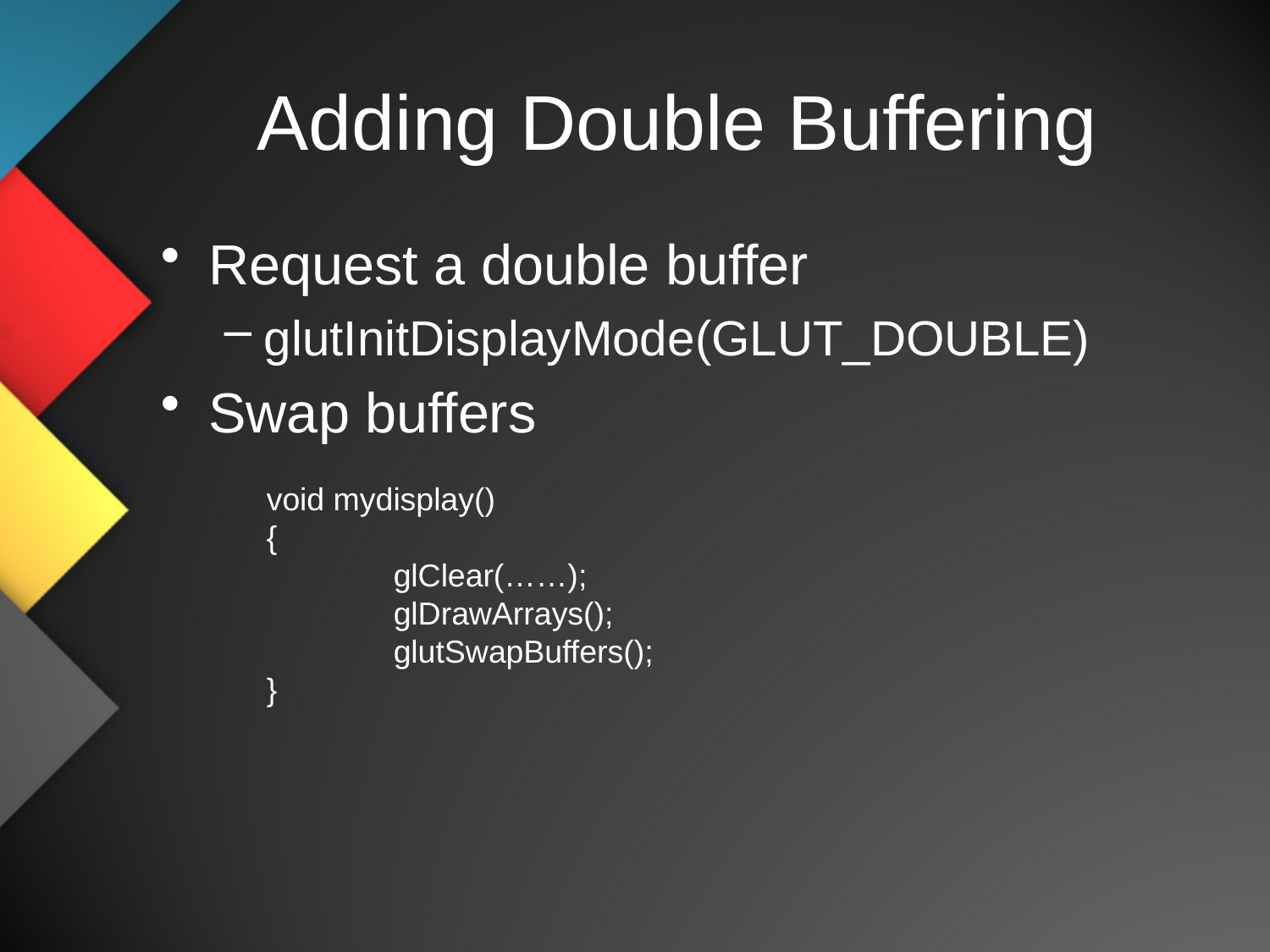

# Adding Double Buffering
Request a double buffer
glutInitDisplayMode(GLUT_DOUBLE)
Swap buffers

void mydisplay()
{
	glClear(……);
 	glDrawArrays();
	glutSwapBuffers();
}